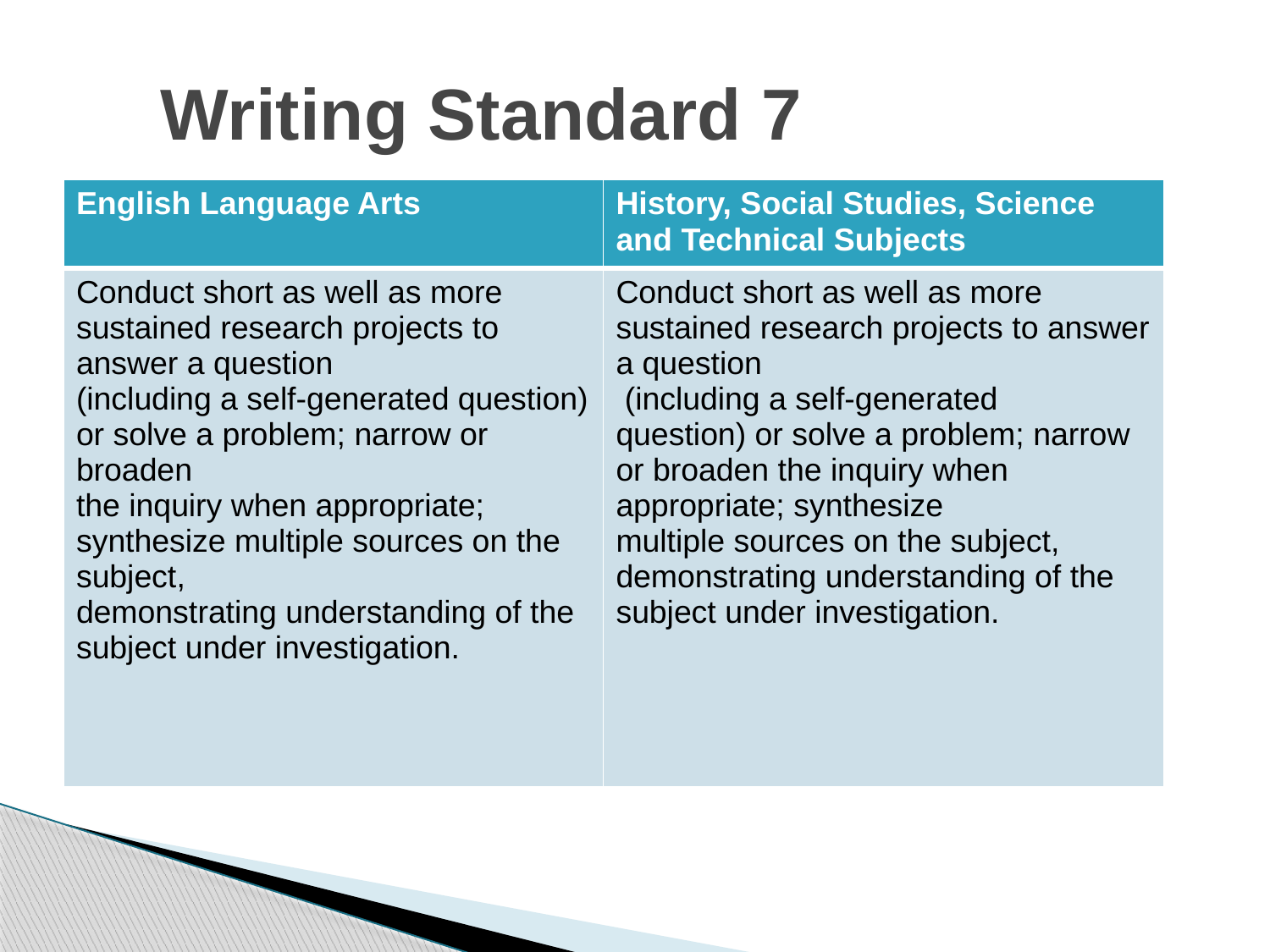

# Writing Standard 7
| English Language Arts | History, Social Studies, Science and Technical Subjects |
| --- | --- |
| Conduct short as well as more sustained research projects to answer a question (including a self-generated question) or solve a problem; narrow or broaden the inquiry when appropriate; synthesize multiple sources on the subject, demonstrating understanding of the subject under investigation. | Conduct short as well as more sustained research projects to answer a question (including a self-generated question) or solve a problem; narrow or broaden the inquiry when appropriate; synthesize multiple sources on the subject, demonstrating understanding of the subject under investigation. |